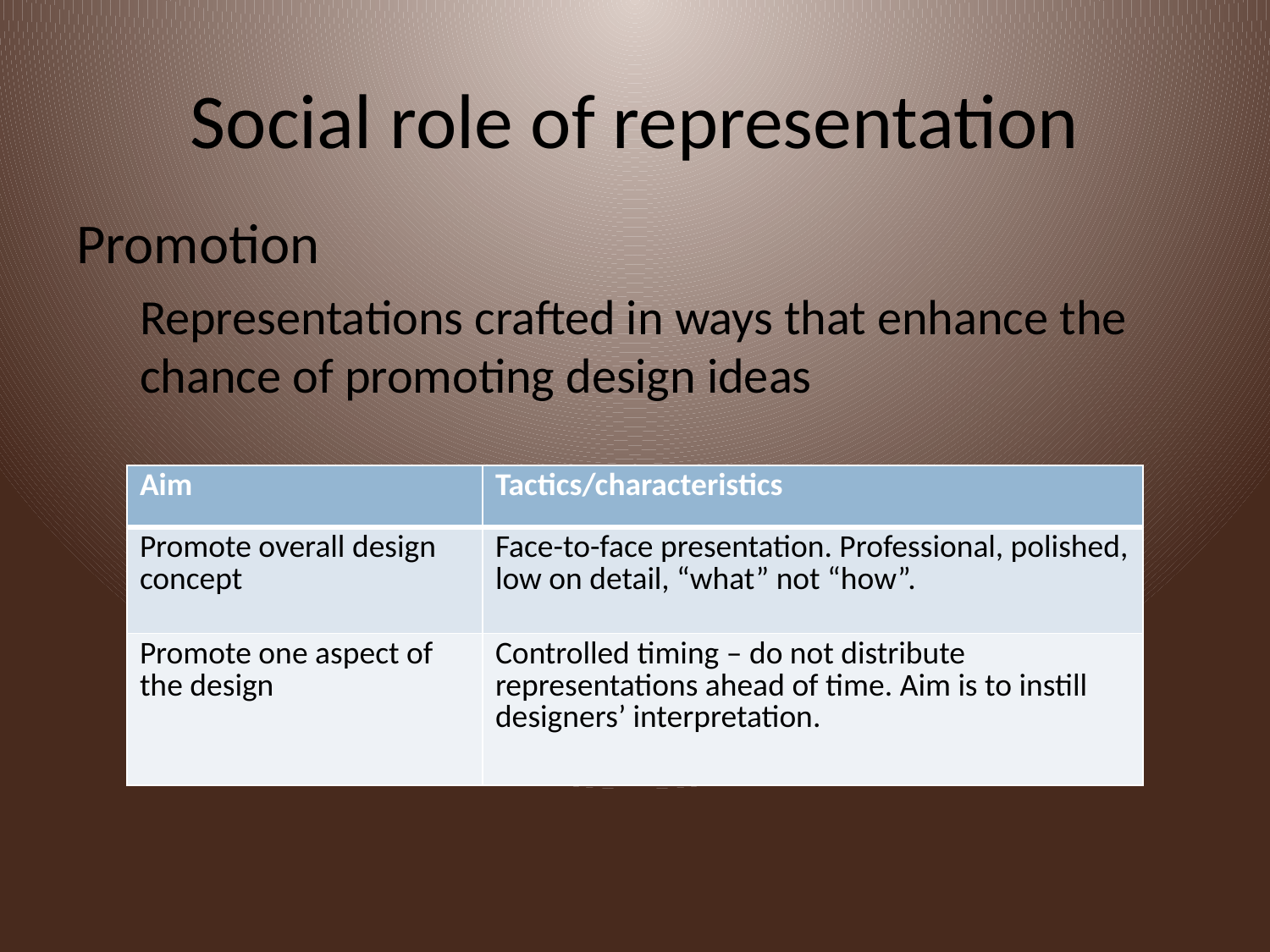

# Social role of representation
Promotion
Representations crafted in ways that enhance the chance of promoting design ideas
| Aim | Tactics/characteristics |
| --- | --- |
| Promote overall design concept | Face-to-face presentation. Professional, polished, low on detail, “what” not “how”. |
| Promote one aspect of the design | Controlled timing – do not distribute representations ahead of time. Aim is to instill designers’ interpretation. |